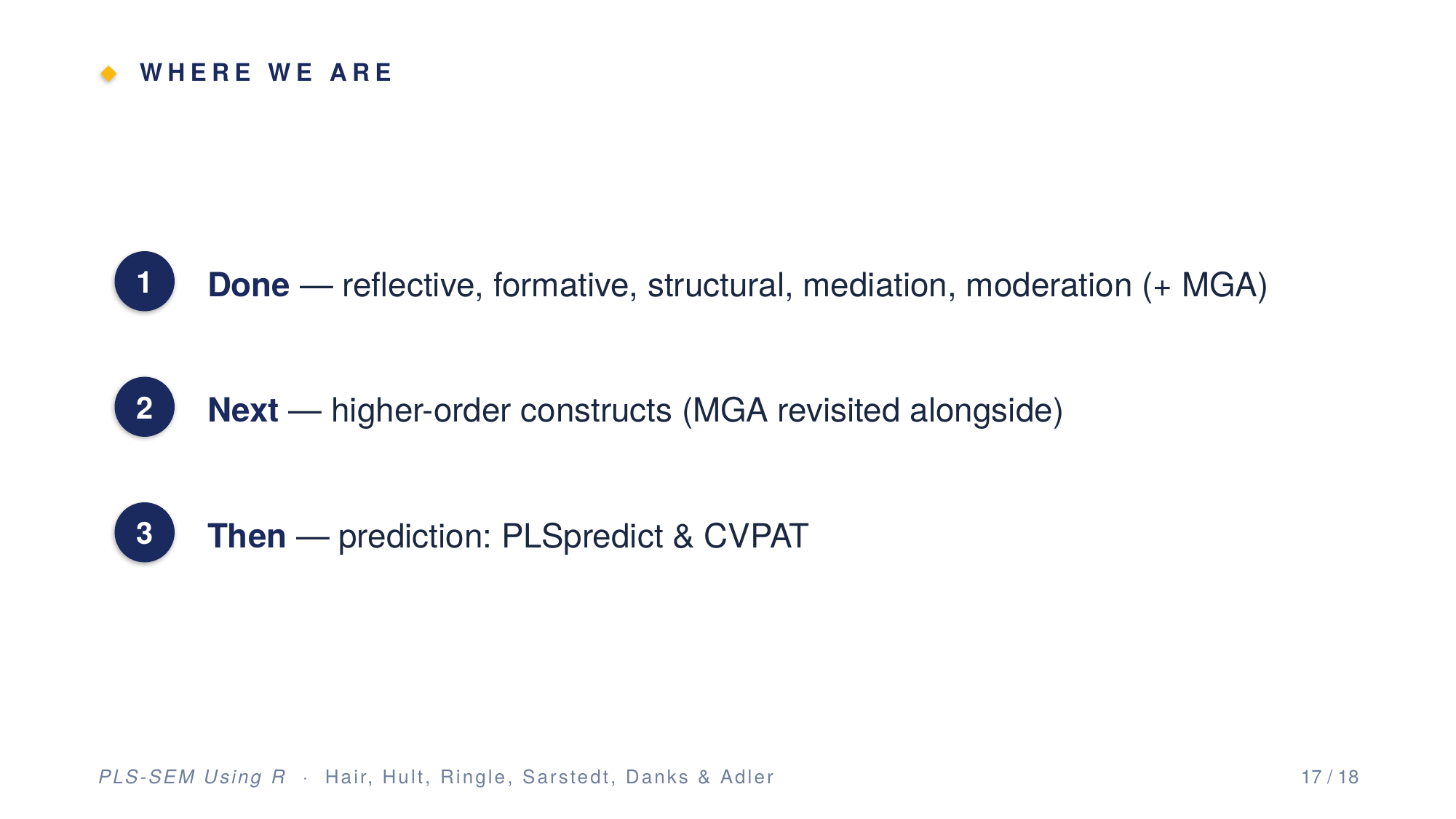

WHERE WE ARE

Done — reflective, formative, structural, mediation, moderation (+ MGA)
1
Next — higher-order constructs (MGA revisited alongside)
2
Then — prediction: PLSpredict & CVPAT
3
PLS-SEM Using R  ·  Hair, Hult, Ringle, Sarstedt, Danks & Adler
17 / 18